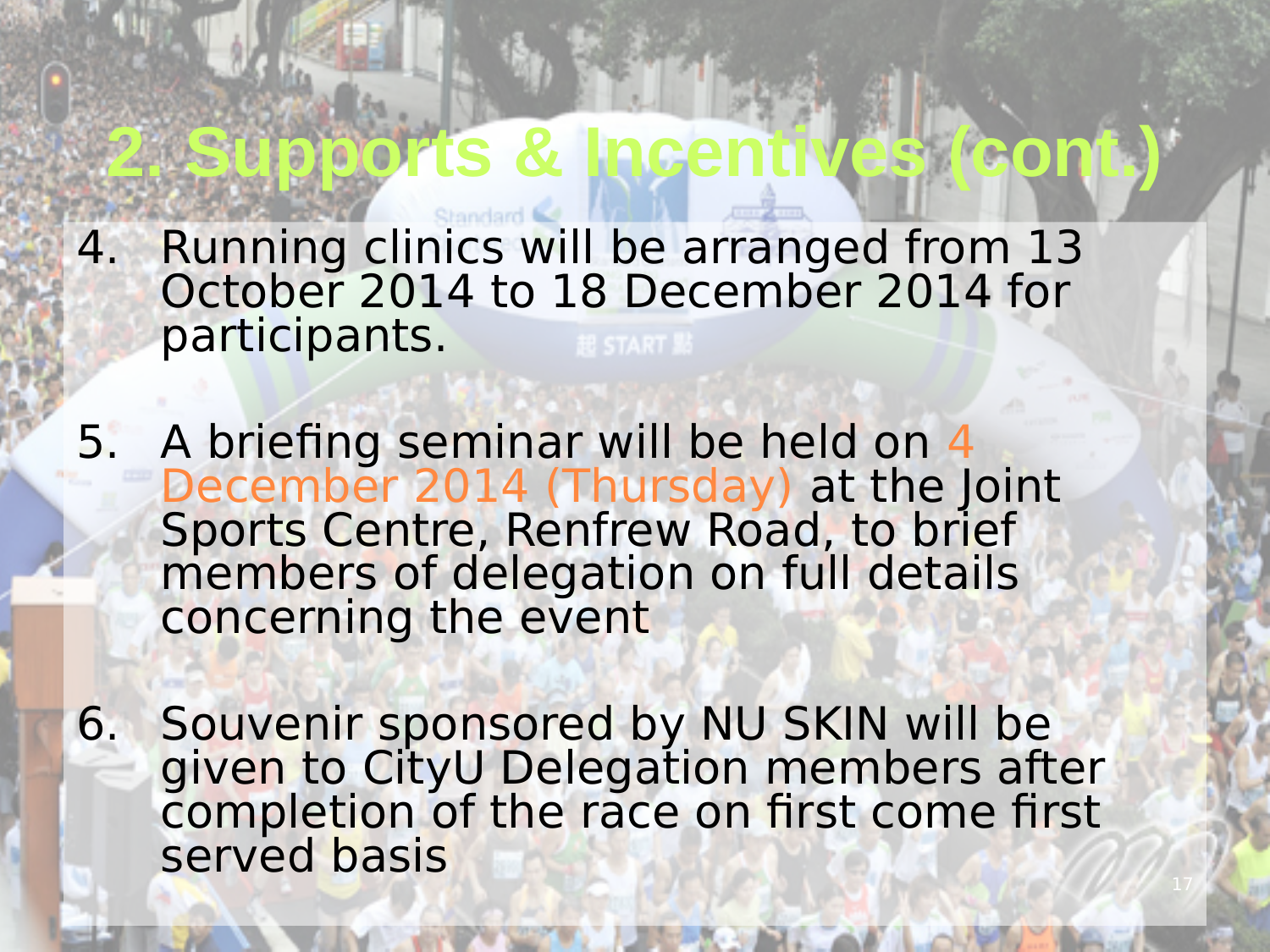

# 2. Supports & Incentives (cont.)
Running clinics will be arranged from 13 October 2014 to 18 December 2014 for participants.

A briefing seminar will be held on 4 December 2014 (Thursday) at the Joint Sports Centre, Renfrew Road, to brief members of delegation on full details concerning the event

Souvenir sponsored by NU SKIN will be given to CityU Delegation members after completion of the race on first come first served basis
17